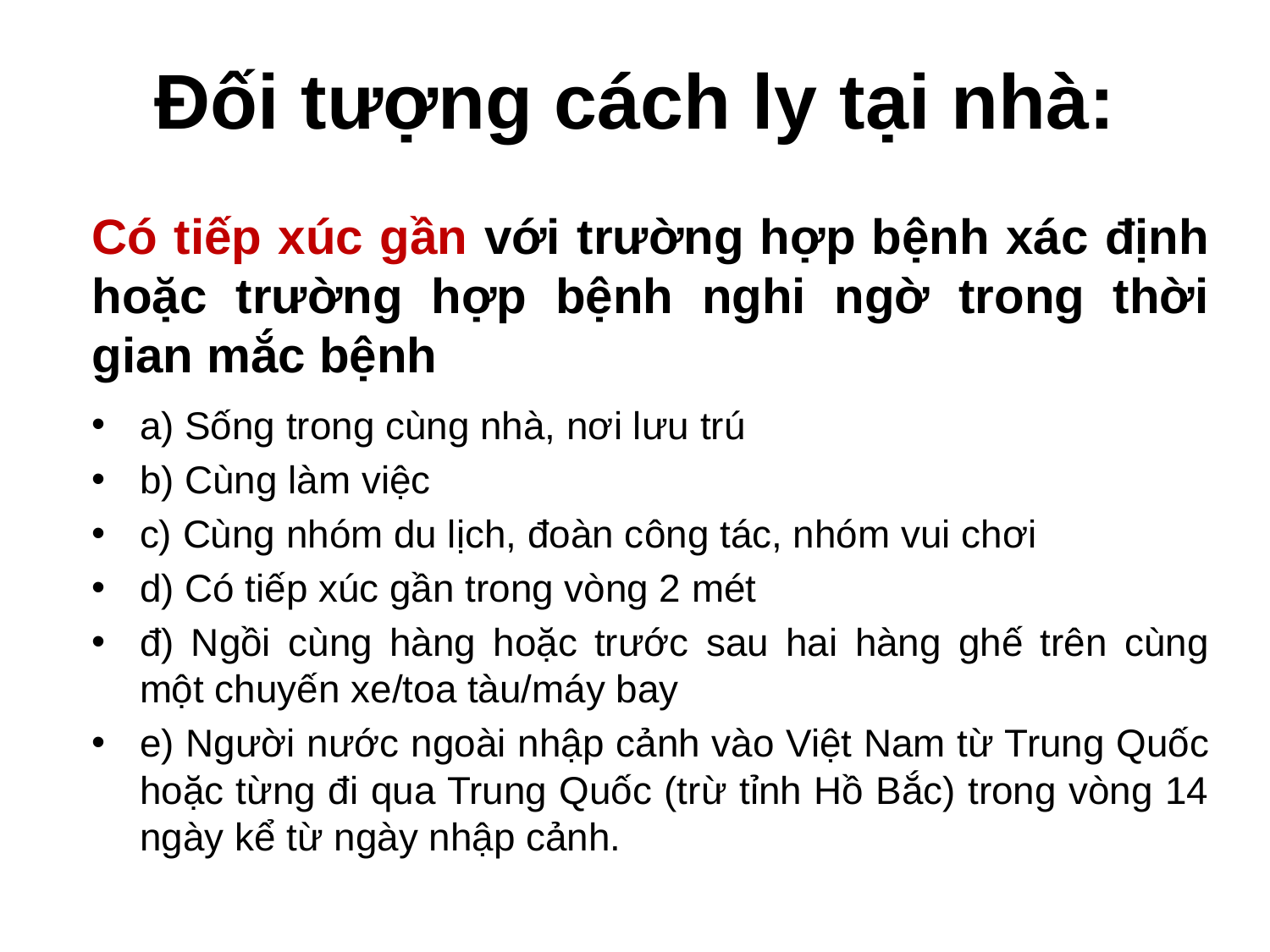

# Đối tượng cách ly tại nhà:
Có tiếp xúc gần với trường hợp bệnh xác định hoặc trường hợp bệnh nghi ngờ trong thời gian mắc bệnh
a) Sống trong cùng nhà, nơi lưu trú
b) Cùng làm việc
c) Cùng nhóm du lịch, đoàn công tác, nhóm vui chơi
d) Có tiếp xúc gần trong vòng 2 mét
đ) Ngồi cùng hàng hoặc trước sau hai hàng ghế trên cùng một chuyến xe/toa tàu/máy bay
e) Người nước ngoài nhập cảnh vào Việt Nam từ Trung Quốc hoặc từng đi qua Trung Quốc (trừ tỉnh Hồ Bắc) trong vòng 14 ngày kể từ ngày nhập cảnh.